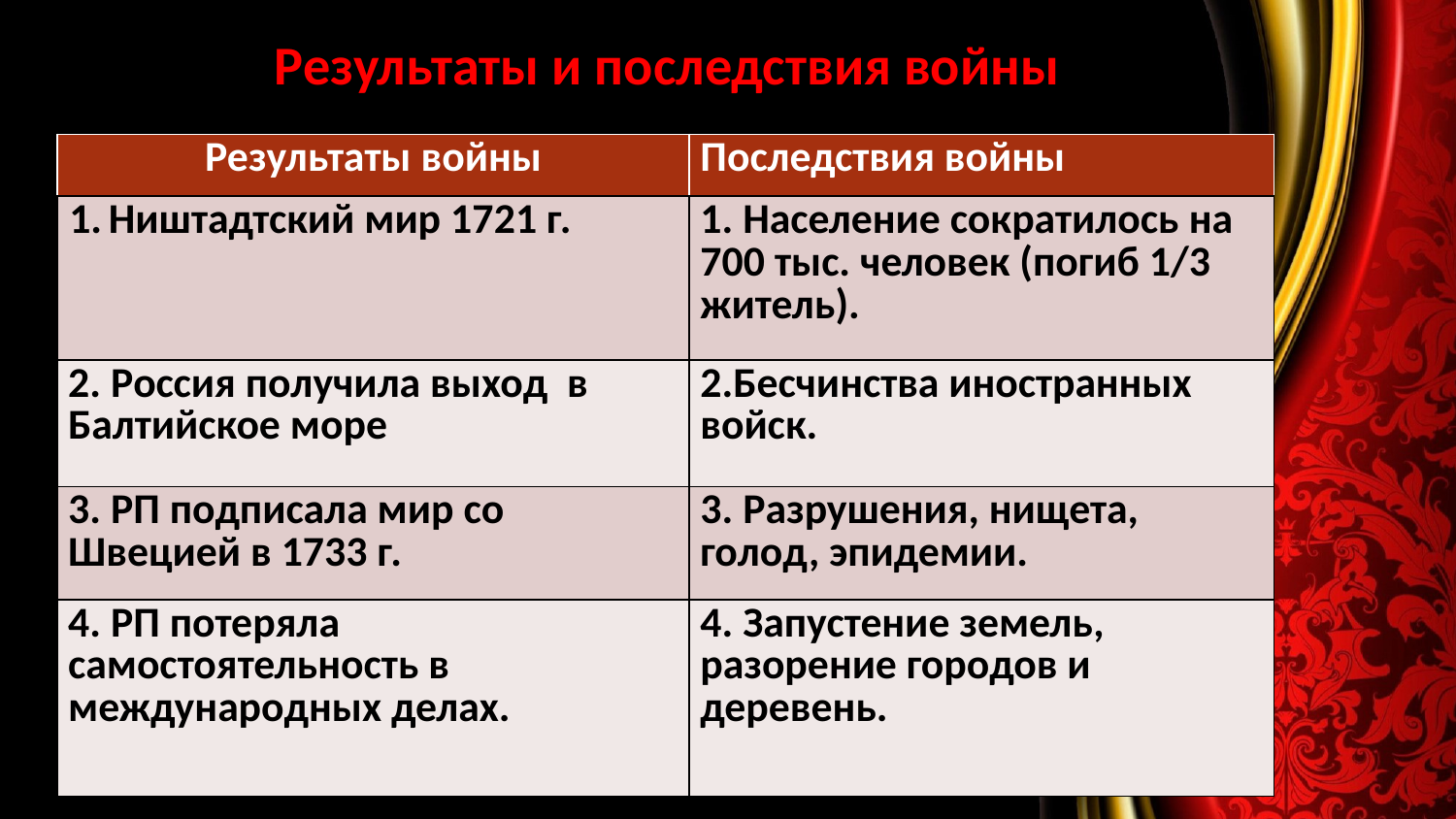

# Результаты и последствия войны
| Результаты войны | Последствия войны |
| --- | --- |
| Ништадтский мир 1721 г. | 1. Население сократилось на 700 тыс. человек (погиб 1/3 житель). |
| 2. Россия получила выход в Балтийское море | 2.Бесчинства иностранных войск. |
| 3. РП подписала мир со Швецией в 1733 г. | 3. Разрушения, нищета, голод, эпидемии. |
| 4. РП потеряла самостоятельность в международных делах. | 4. Запустение земель, разорение городов и деревень. |